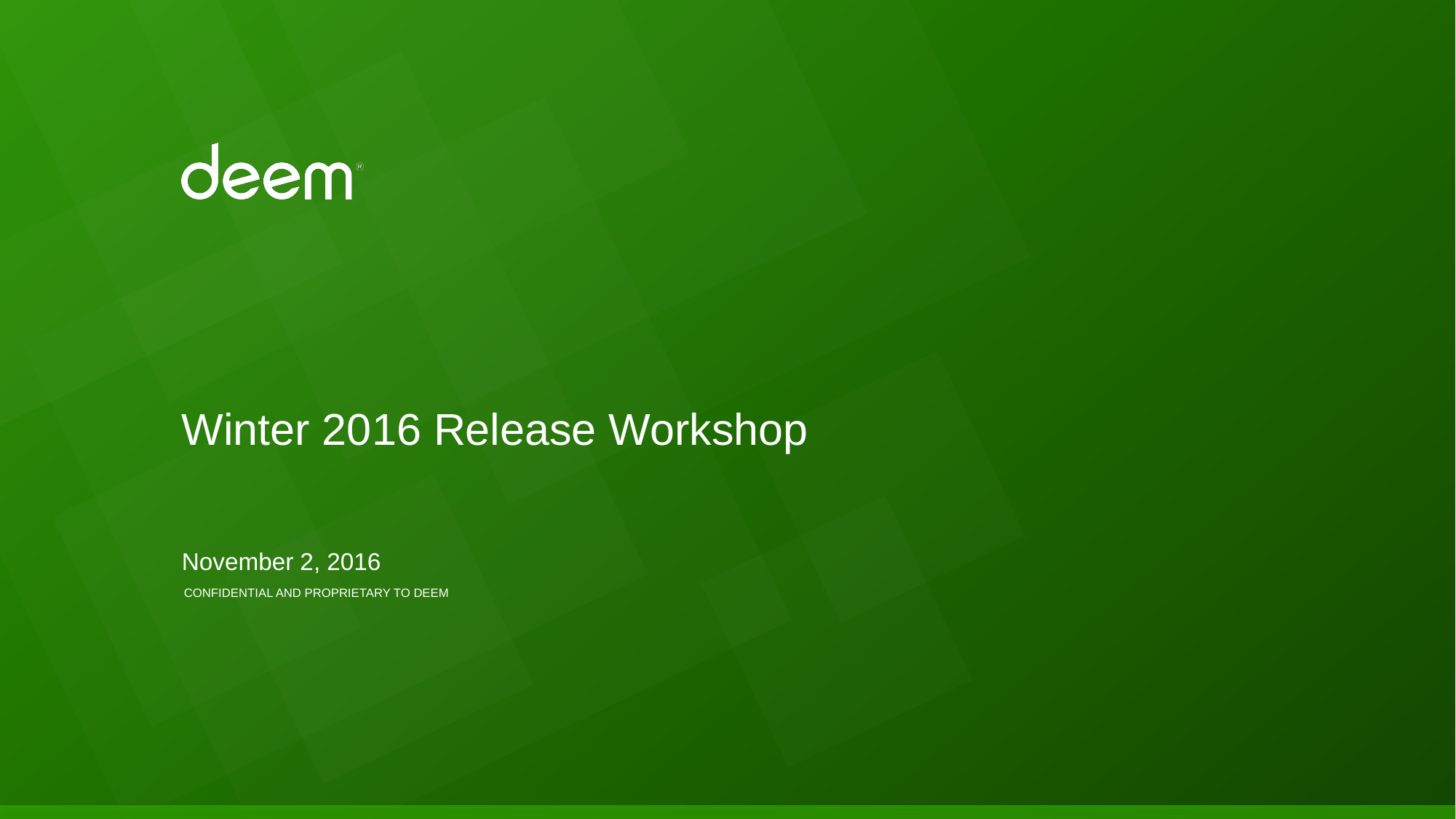

# Winter 2016 Release Workshop
November 2, 2016